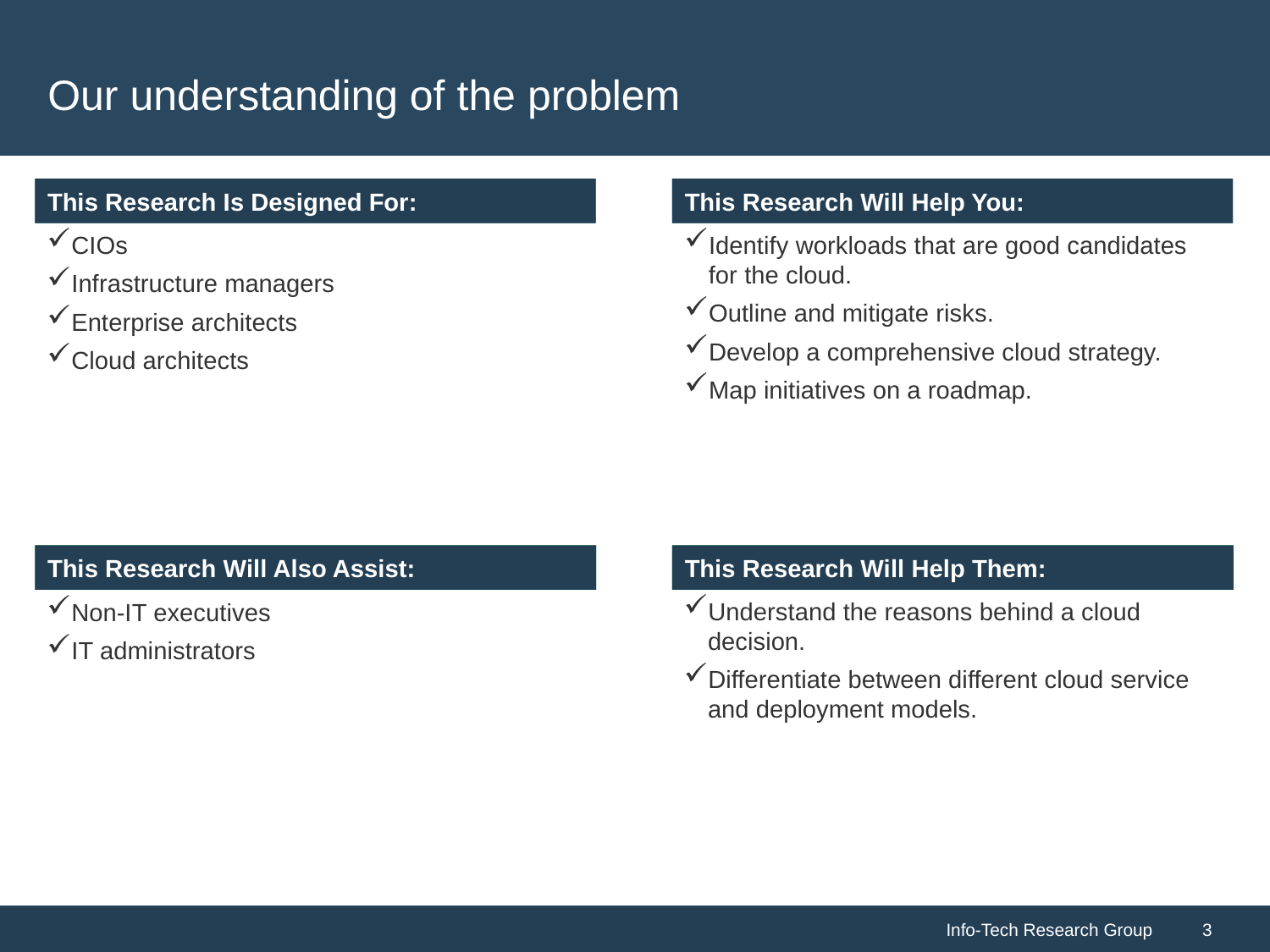

# Our understanding of the problem
CIOs
Infrastructure managers
Enterprise architects
Cloud architects
Identify workloads that are good candidates for the cloud.
Outline and mitigate risks.
Develop a comprehensive cloud strategy.
Map initiatives on a roadmap.
Understand the reasons behind a cloud decision.
Differentiate between different cloud service and deployment models.
Non-IT executives
IT administrators